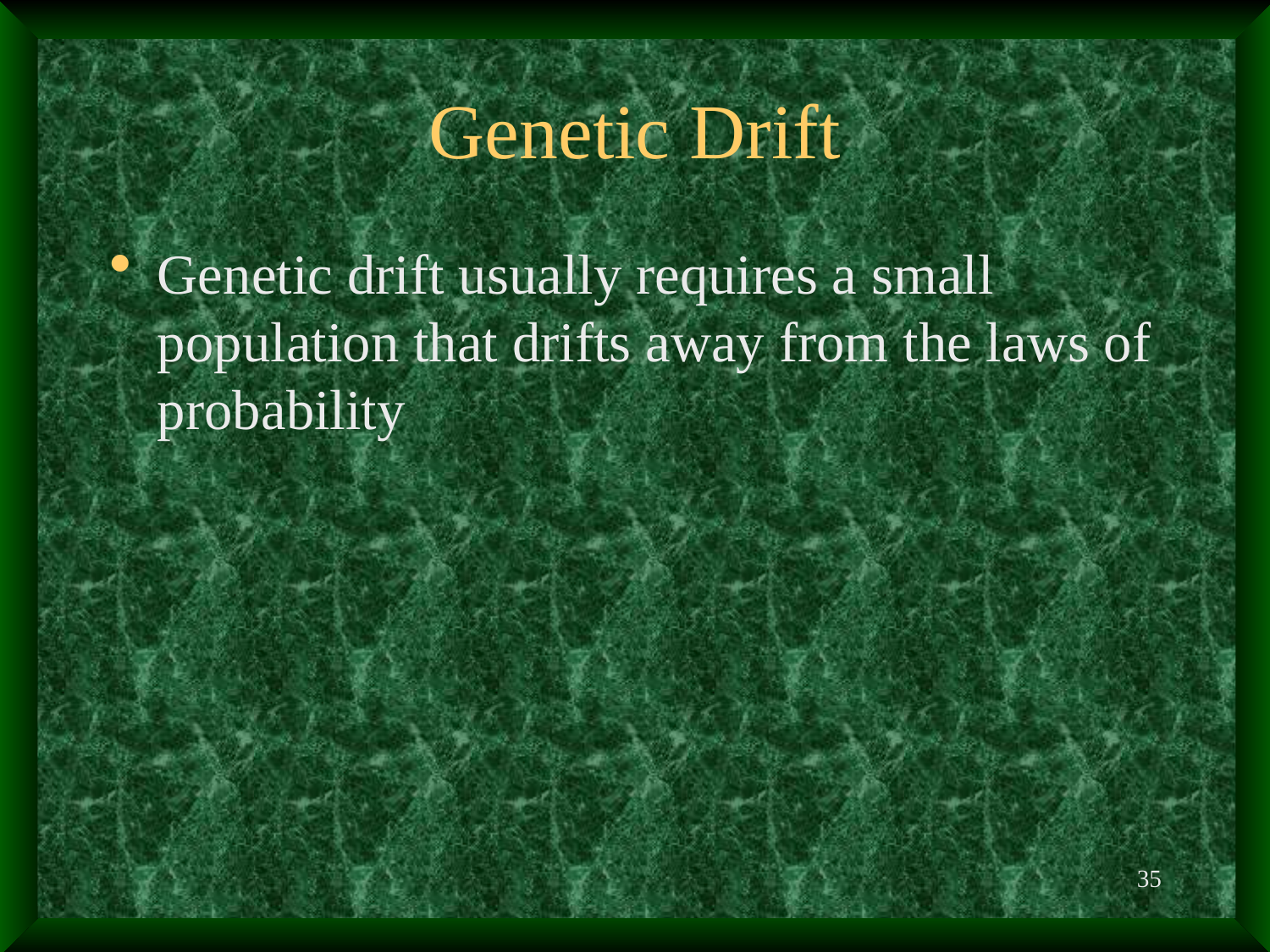

# Genetic Drift
Genetic drift usually requires a small population that drifts away from the laws of probability
35